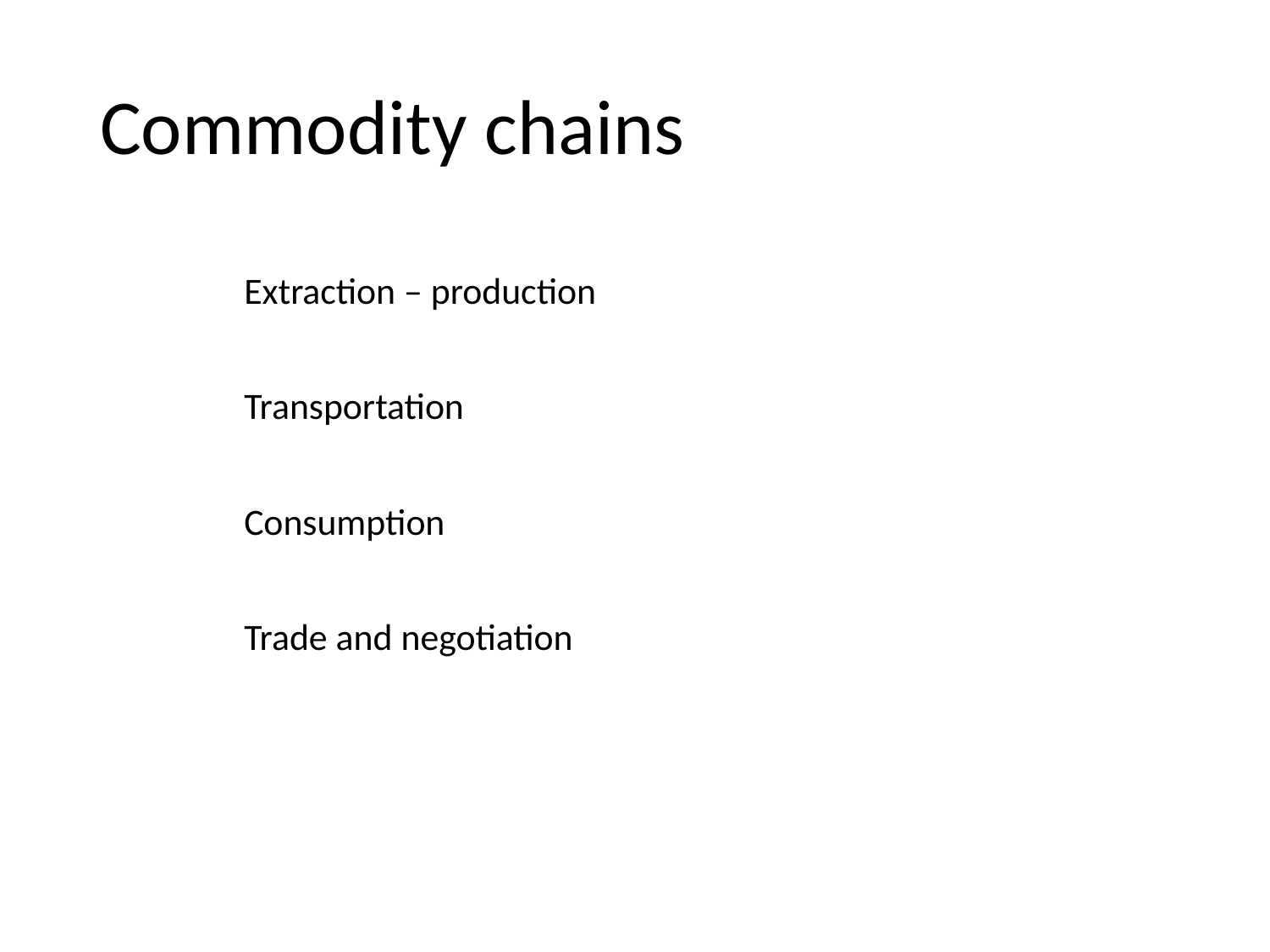

# Commodity chains
Extraction – production

Transportation

Consumption

Trade and negotiation

https://thebristolcable.org/2016/01/the-real-costs-of-bristol-ports-coal-imports/